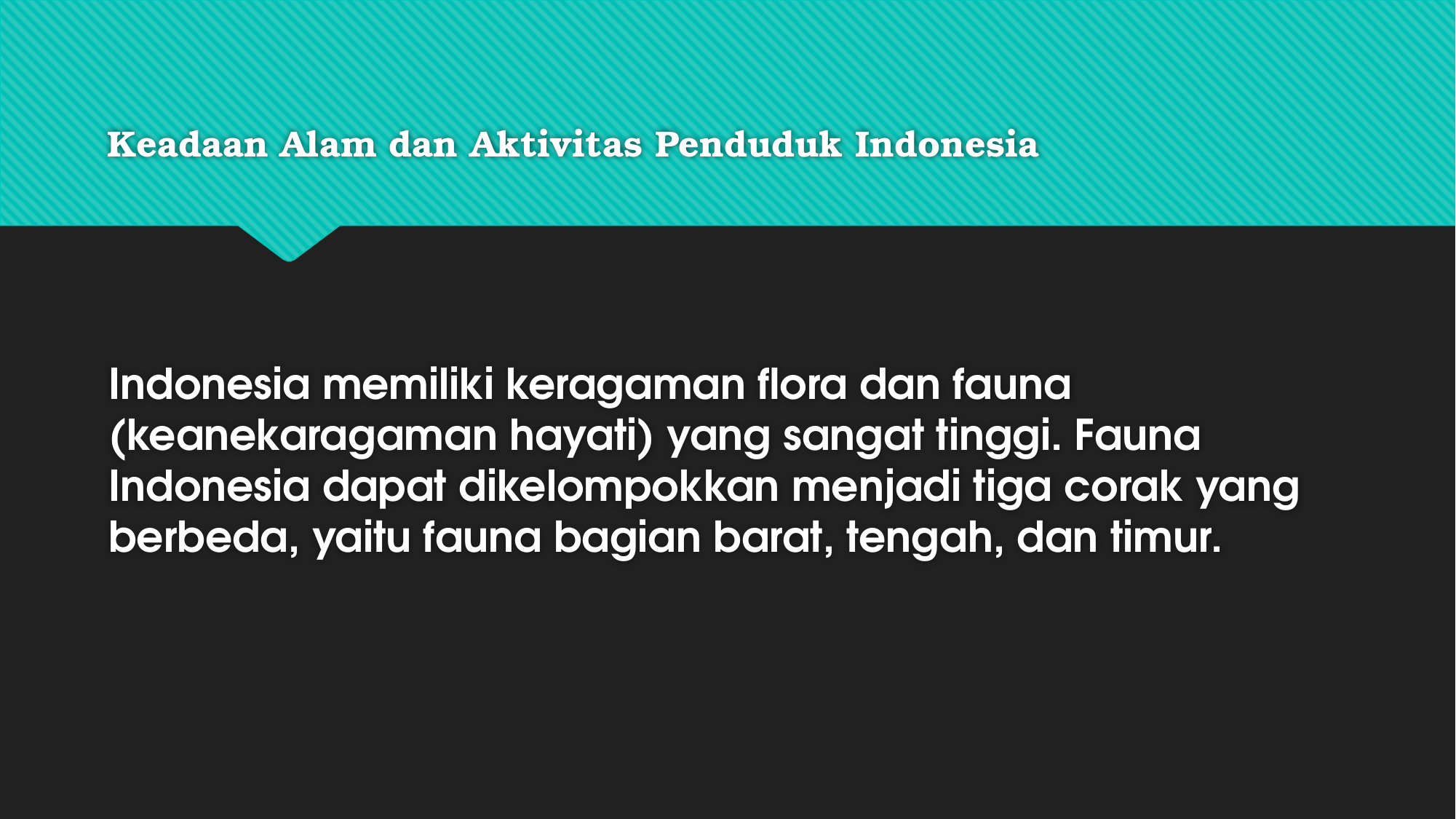

# Keadaan Alam dan Aktivitas Penduduk Indonesia
Indonesia memiliki keragaman flora dan fauna (keanekaragaman hayati) yang sangat tinggi. Fauna Indonesia dapat dikelompokkan menjadi tiga corak yang berbeda, yaitu fauna bagian barat, tengah, dan timur.